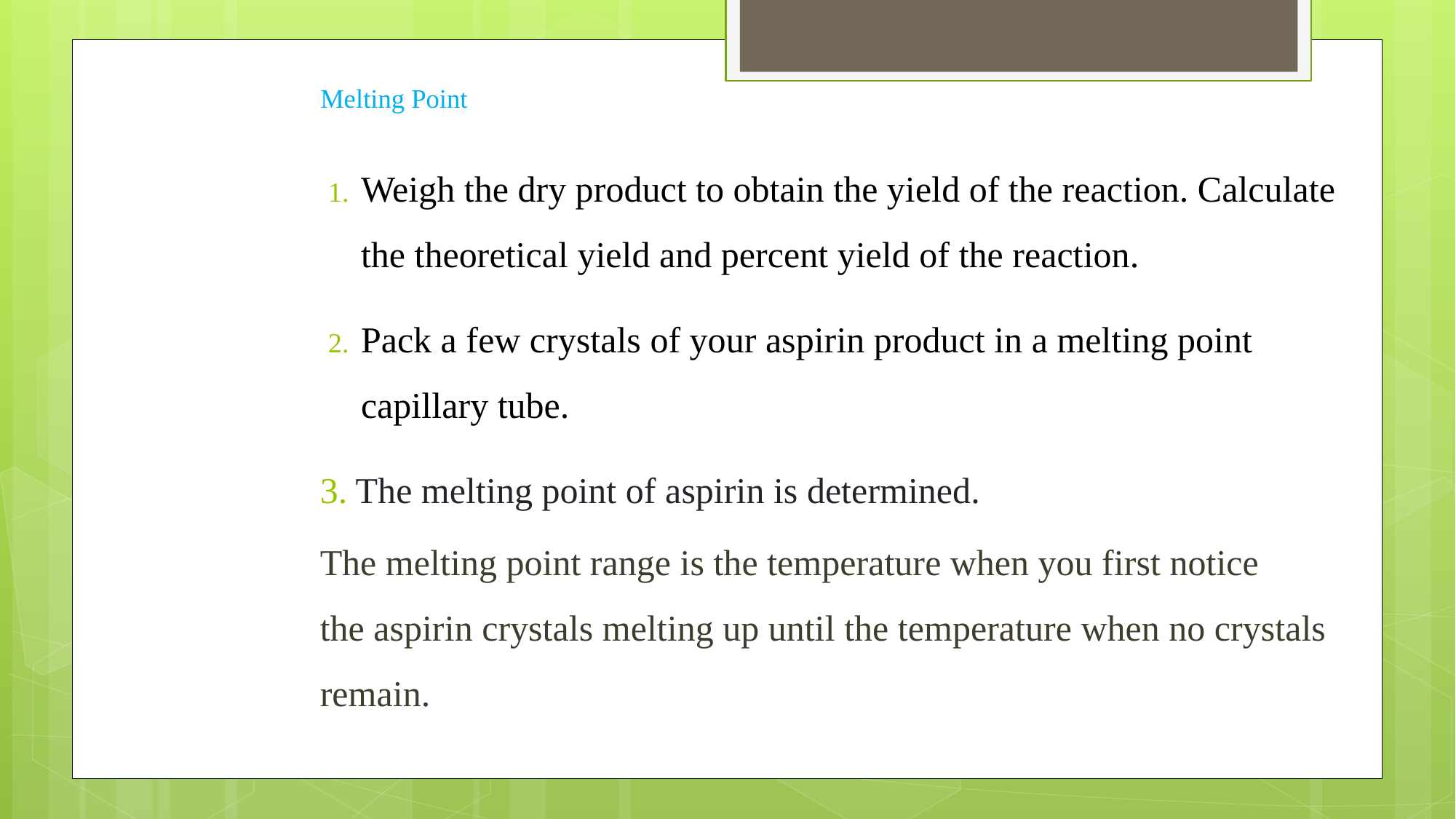

# Melting Point
Weigh the dry product to obtain the yield of the reaction. Calculate the theoretical yield and percent yield of the reaction.
Pack a few crystals of your aspirin product in a melting point capillary tube.
3. The melting point of aspirin is determined.
The melting point range is the temperature when you first notice
the aspirin crystals melting up until the temperature when no crystals remain.